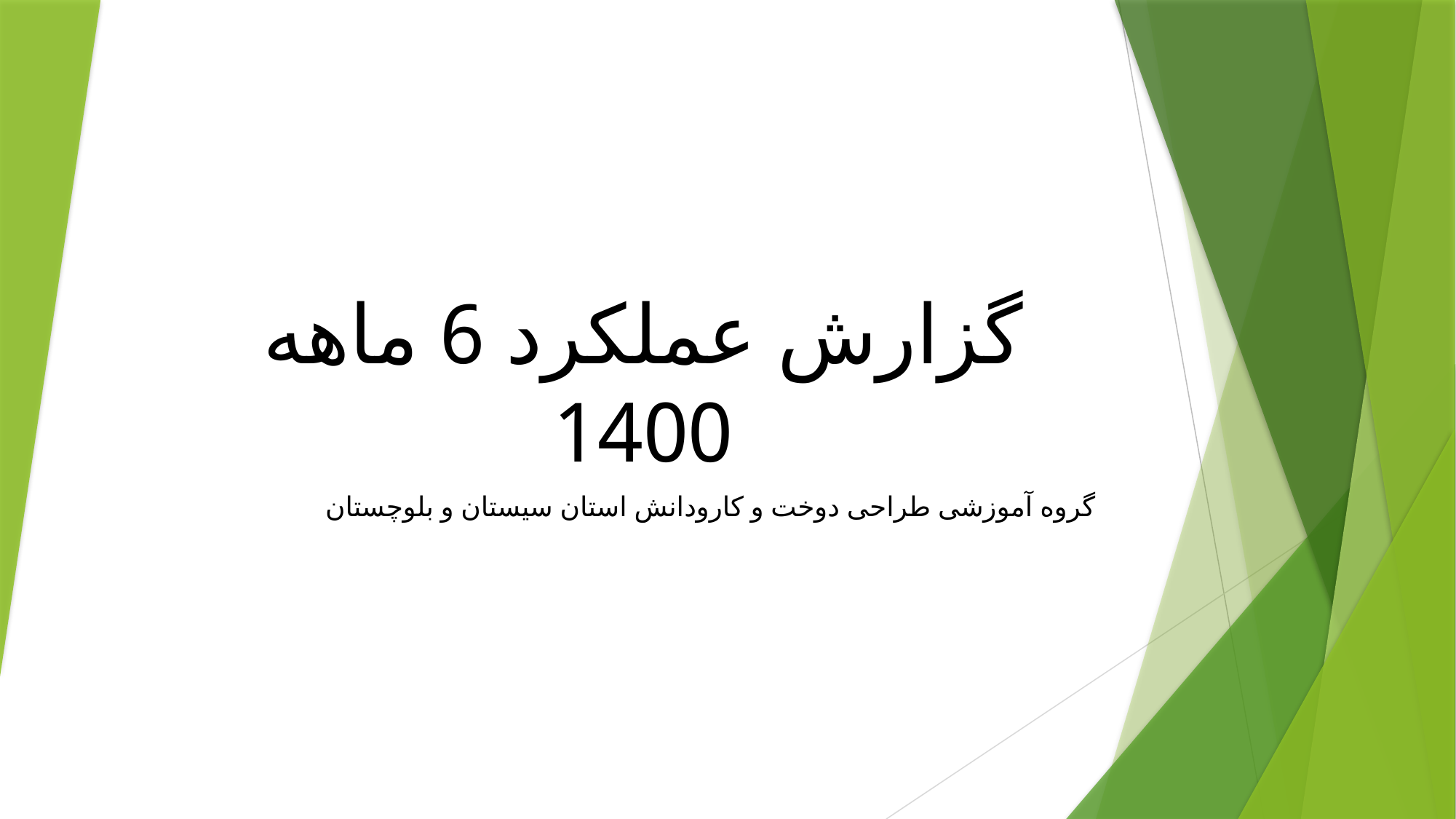

# گزارش عملکرد 6 ماهه 1400
گروه آموزشی طراحی دوخت و کارودانش استان سیستان و بلوچستان